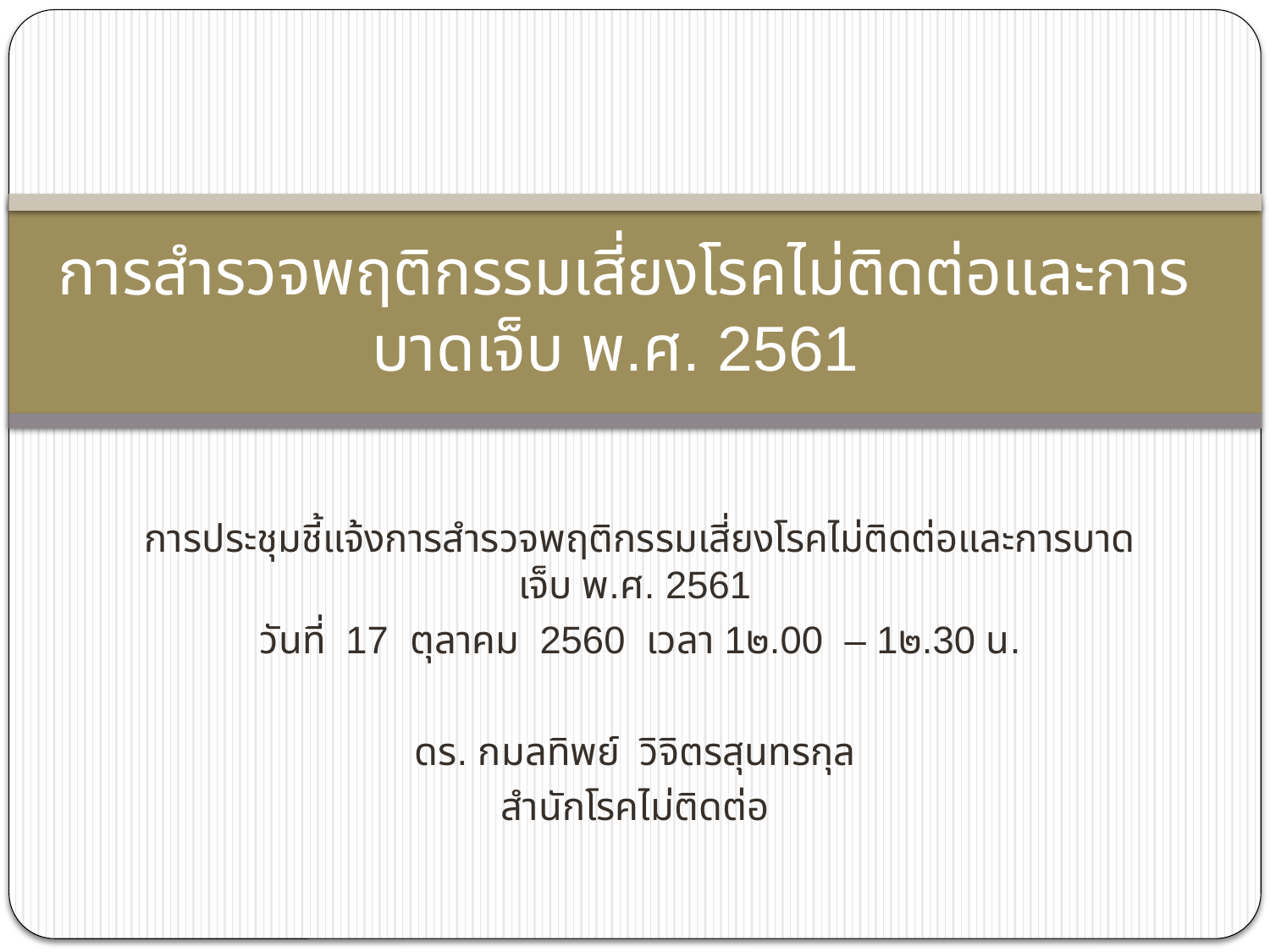

# การสำรวจพฤติกรรมเสี่ยงโรคไม่ติดต่อและการบาดเจ็บ พ.ศ. 2561
การประชุมชี้แจ้งการสำรวจพฤติกรรมเสี่ยงโรคไม่ติดต่อและการบาดเจ็บ พ.ศ. 2561
วันที่  17  ตุลาคม  2560  เวลา 1๒.00  – 1๒.30 น.

ดร. กมลทิพย์  วิจิตรสุนทรกุล
สำนักโรคไม่ติดต่อ